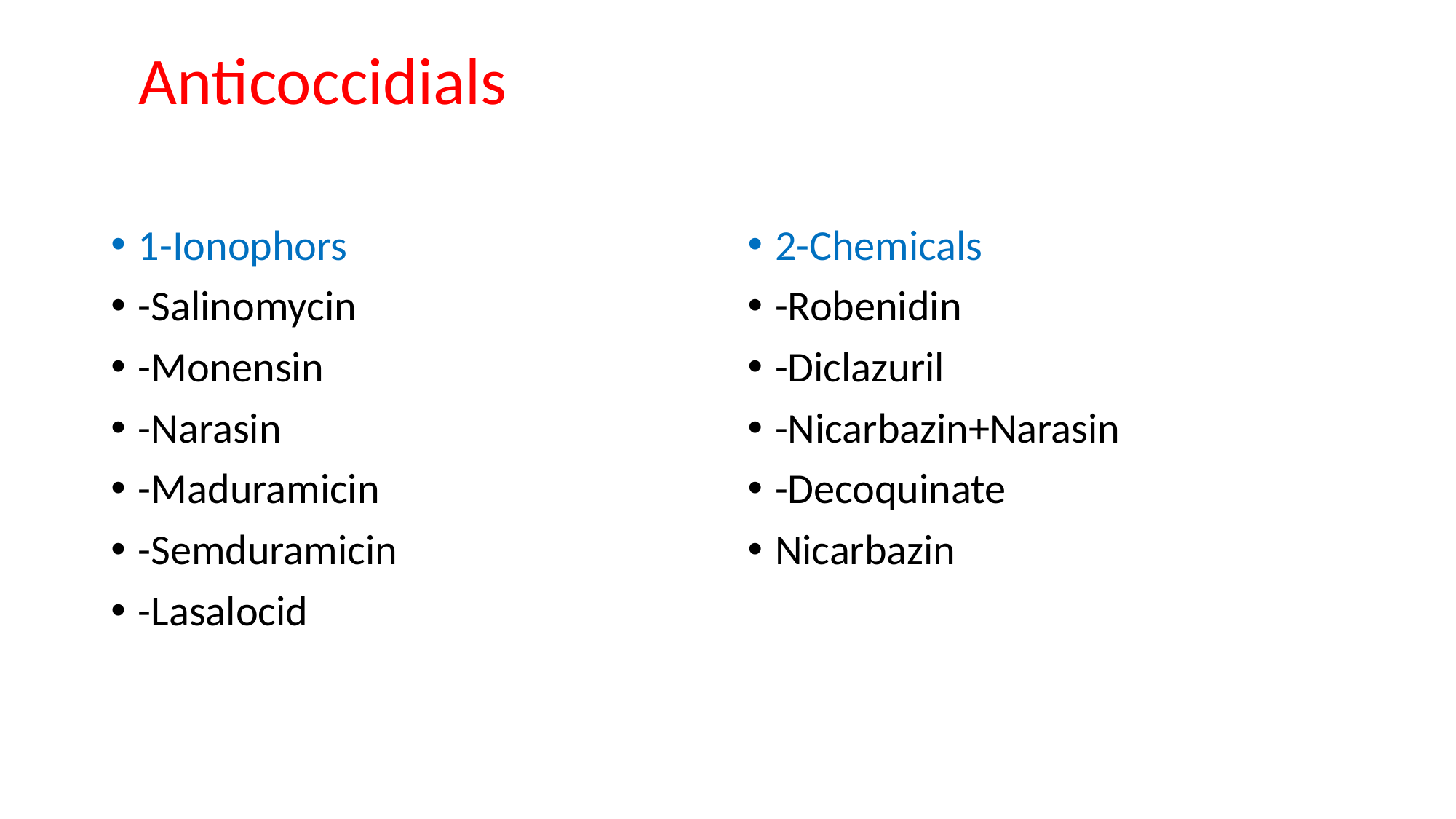

# Anticoccidials
1-Ionophors
-Salinomycin
-Monensin
-Narasin
-Maduramicin
-Semduramicin
-Lasalocid
2-Chemicals
-Robenidin
-Diclazuril
-Nicarbazin+Narasin
-Decoquinate
Nicarbazin